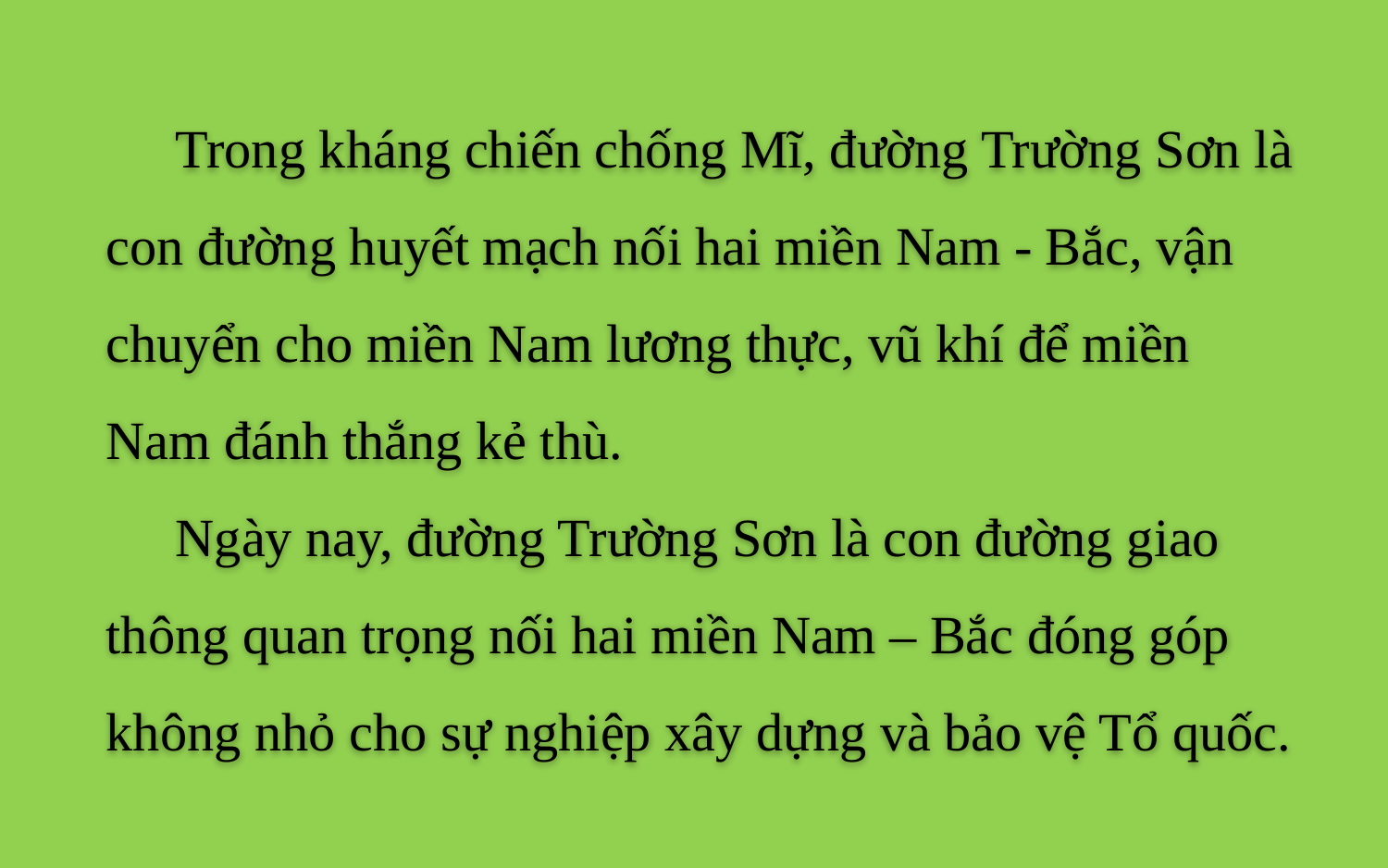

Trong kháng chiến chống Mĩ, đường Trường Sơn là con đường huyết mạch nối hai miền Nam - Bắc, vận chuyển cho miền Nam lương thực, vũ khí để miền Nam đánh thắng kẻ thù.
Ngày nay, đường Trường Sơn là con đường giao thông quan trọng nối hai miền Nam – Bắc đóng góp không nhỏ cho sự nghiệp xây dựng và bảo vệ Tổ quốc.